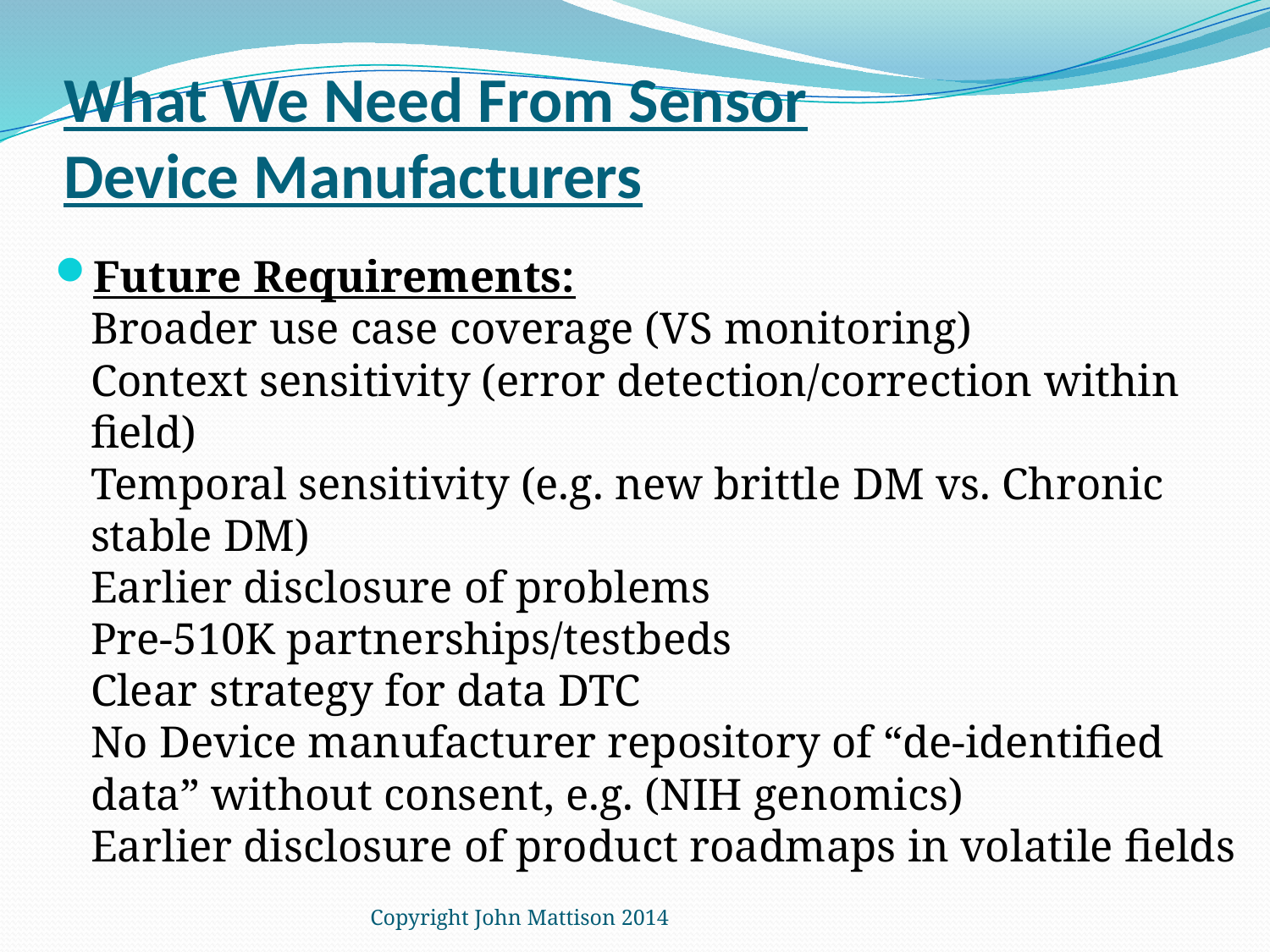

# What We Need From Sensor Device Manufacturers
Future Requirements:
Broader use case coverage (VS monitoring)
Context sensitivity (error detection/correction within field)
Temporal sensitivity (e.g. new brittle DM vs. Chronic stable DM)
Earlier disclosure of problems
Pre-510K partnerships/testbeds
Clear strategy for data DTC
No Device manufacturer repository of “de-identified data” without consent, e.g. (NIH genomics)
Earlier disclosure of product roadmaps in volatile fields

Copyright John Mattison 2014